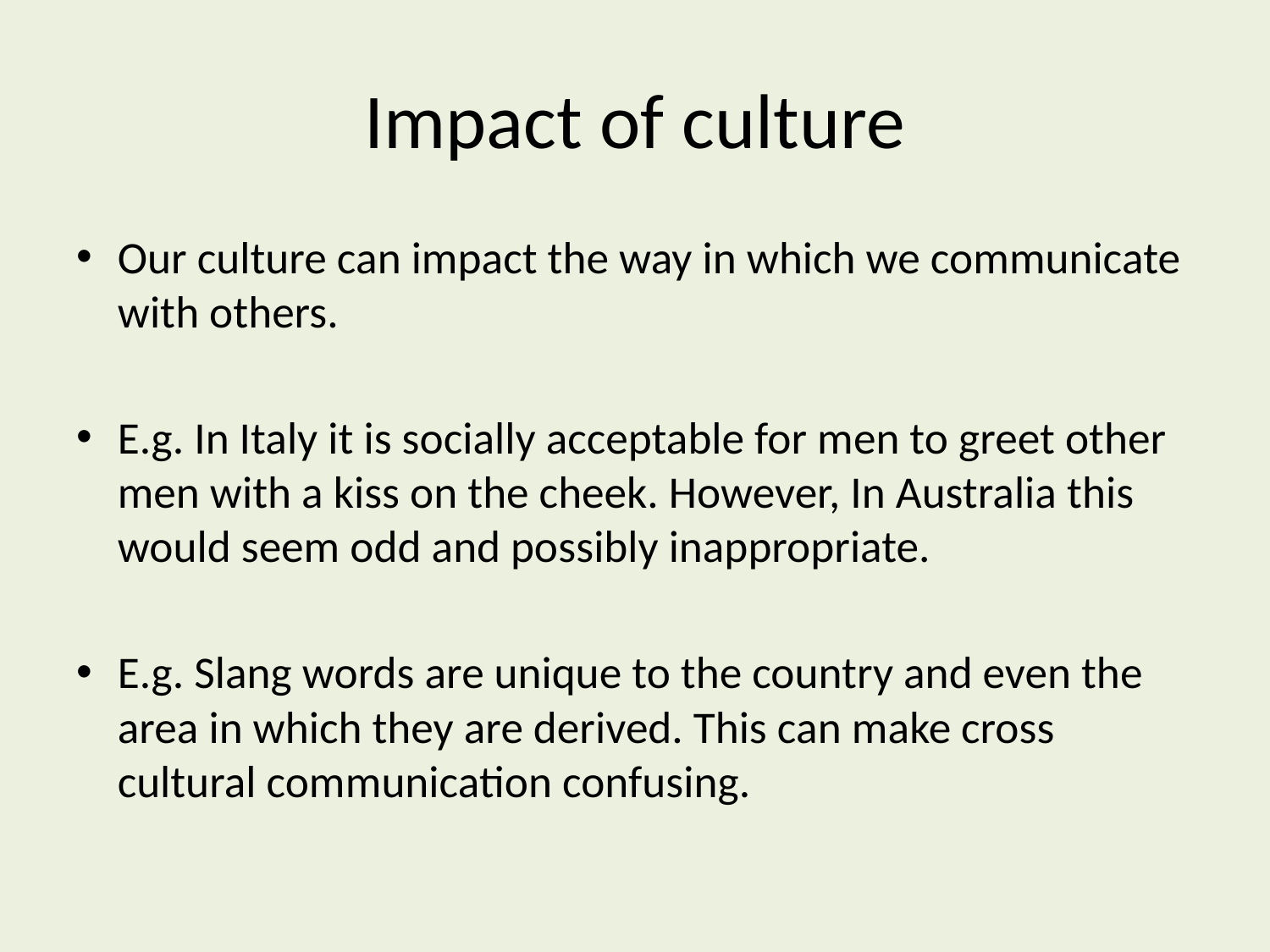

# Impact of culture
Our culture can impact the way in which we communicate with others.

E.g. In Italy it is socially acceptable for men to greet other men with a kiss on the cheek. However, In Australia this would seem odd and possibly inappropriate.

E.g. Slang words are unique to the country and even the area in which they are derived. This can make cross cultural communication confusing.